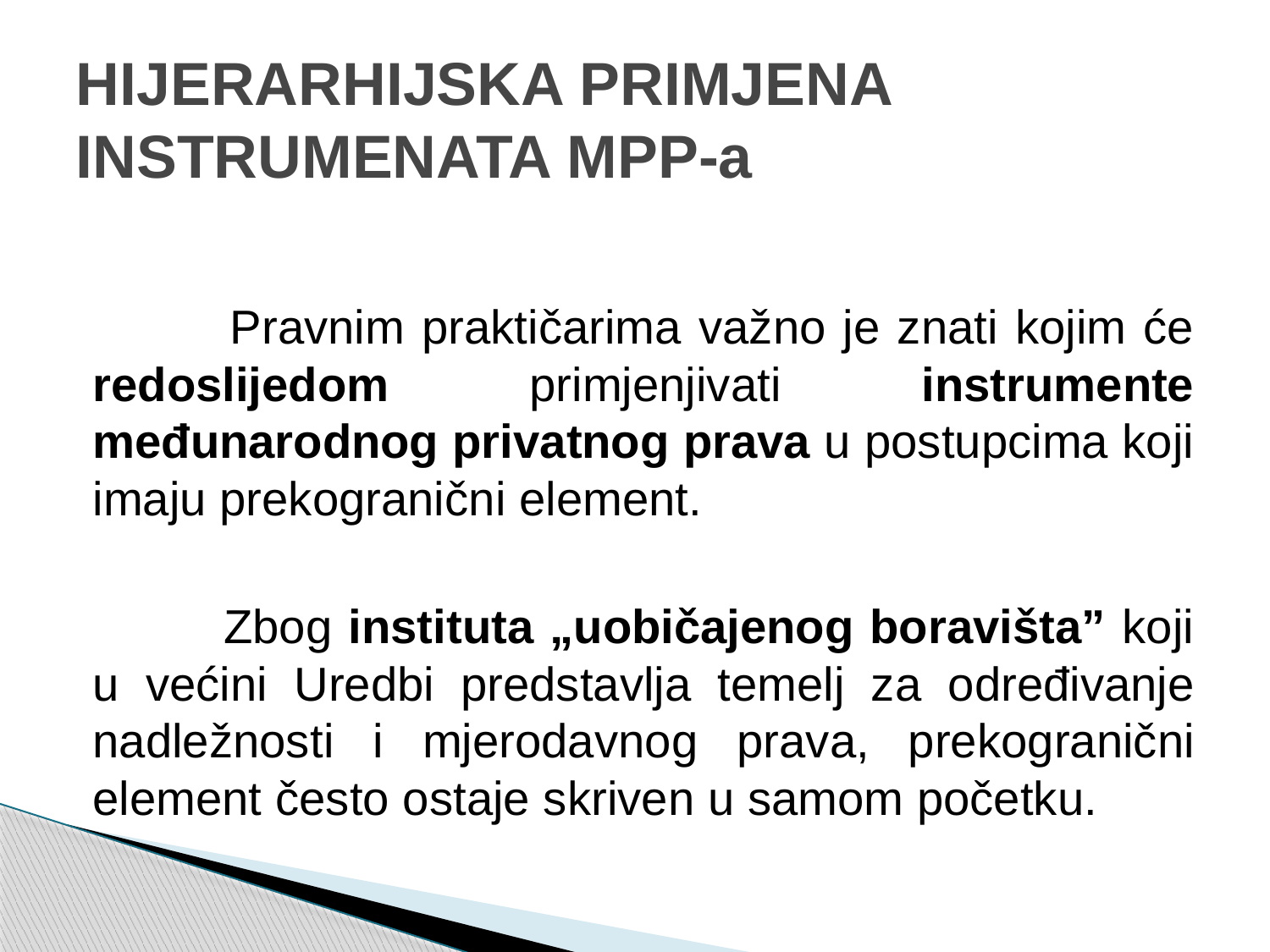

# HIJERARHIJSKA PRIMJENA INSTRUMENATA MPP-a

        Pravnim praktičarima važno je znati kojim će redoslijedom primjenjivati instrumente međunarodnog privatnog prava u postupcima koji imaju prekogranični element.

        Zbog instituta „uobičajenog boravišta” koji u većini Uredbi predstavlja temelj za određivanje nadležnosti i mjerodavnog prava, prekogranični element često ostaje skriven u samom početku.